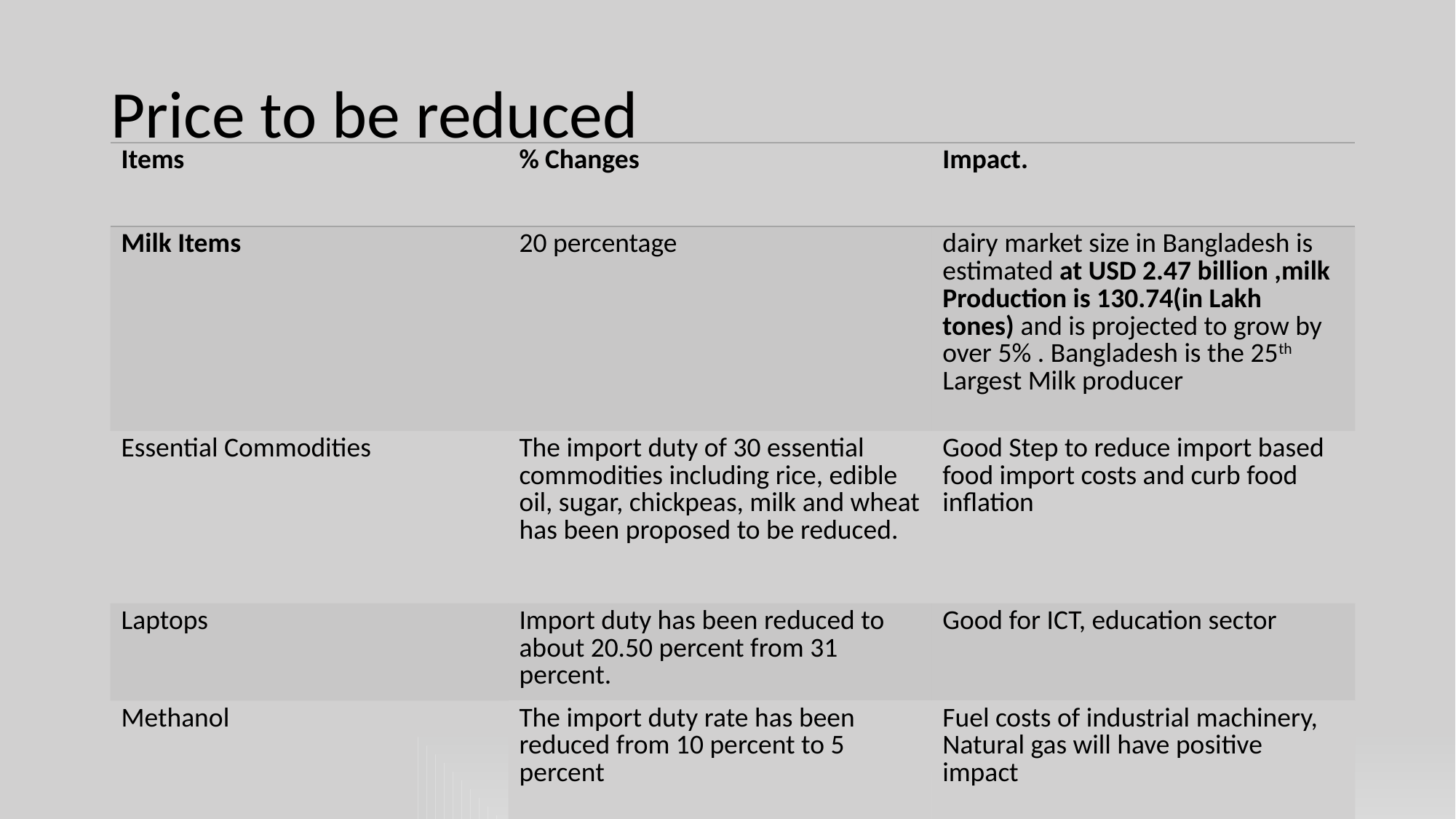

# Price to be reduced
| Items | % Changes | Impact. |
| --- | --- | --- |
| Milk Items | 20 percentage | dairy market size in Bangladesh is estimated at USD 2.47 billion ,milk Production is 130.74(in Lakh tones) and is projected to grow by over 5% . Bangladesh is the 25th Largest Milk producer |
| Essential Commodities | The import duty of 30 essential commodities including rice, edible oil, sugar, chickpeas, milk and wheat has been proposed to be reduced. | Good Step to reduce import based food import costs and curb food inflation |
| Laptops | Import duty has been reduced to about 20.50 percent from 31 percent. | Good for ICT, education sector |
| Methanol | The import duty rate has been reduced from 10 percent to 5 percent | Fuel costs of industrial machinery, Natural gas will have positive impact |
|  |  |  |
|  |  |  |